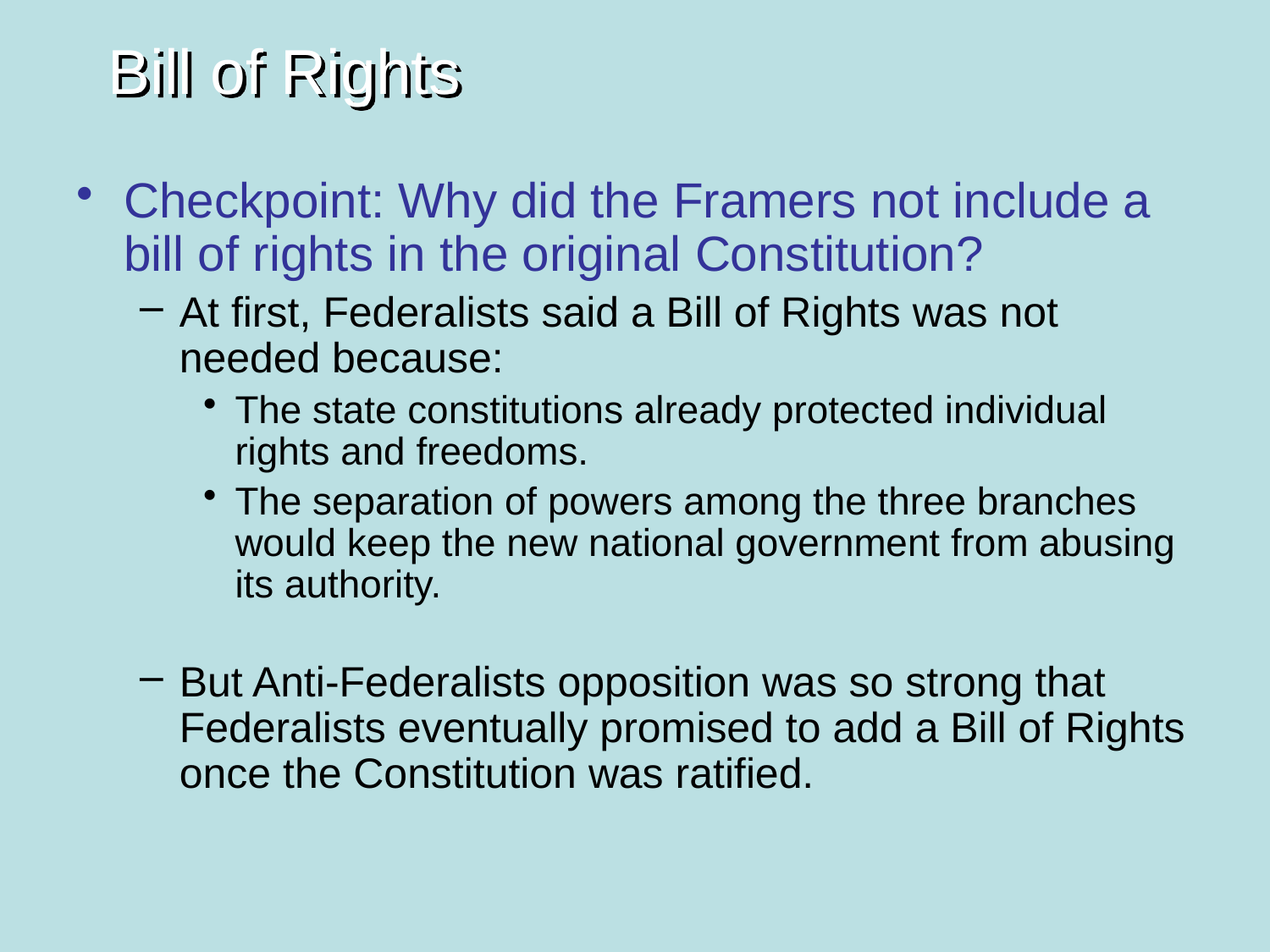

# Bill of Rights
Checkpoint: Why did the Framers not include a bill of rights in the original Constitution?
At first, Federalists said a Bill of Rights was not needed because:
The state constitutions already protected individual rights and freedoms.
The separation of powers among the three branches would keep the new national government from abusing its authority.

But Anti-Federalists opposition was so strong that Federalists eventually promised to add a Bill of Rights once the Constitution was ratified.